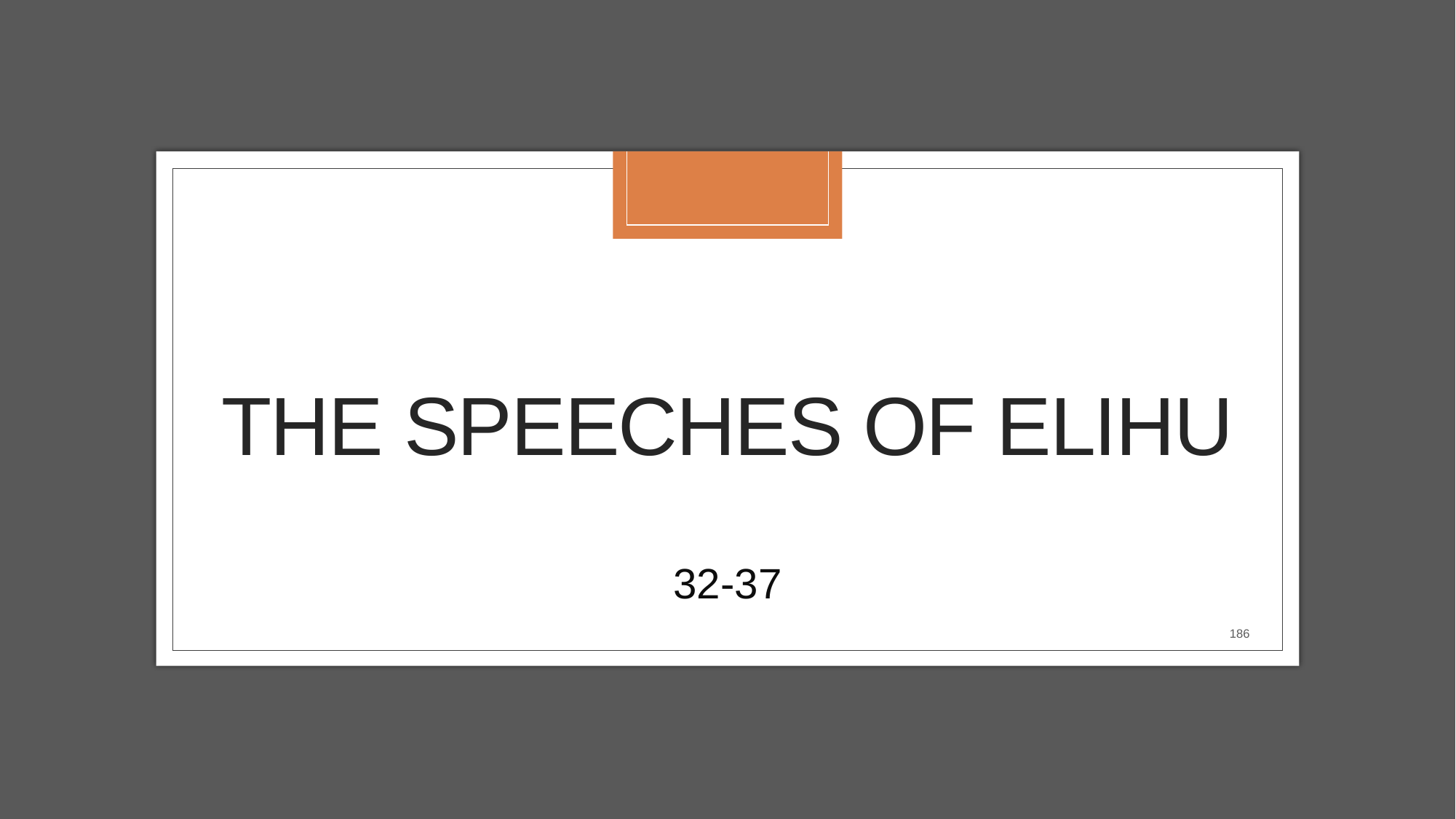

# The SPEECHES OF ELIHU
32-37
186